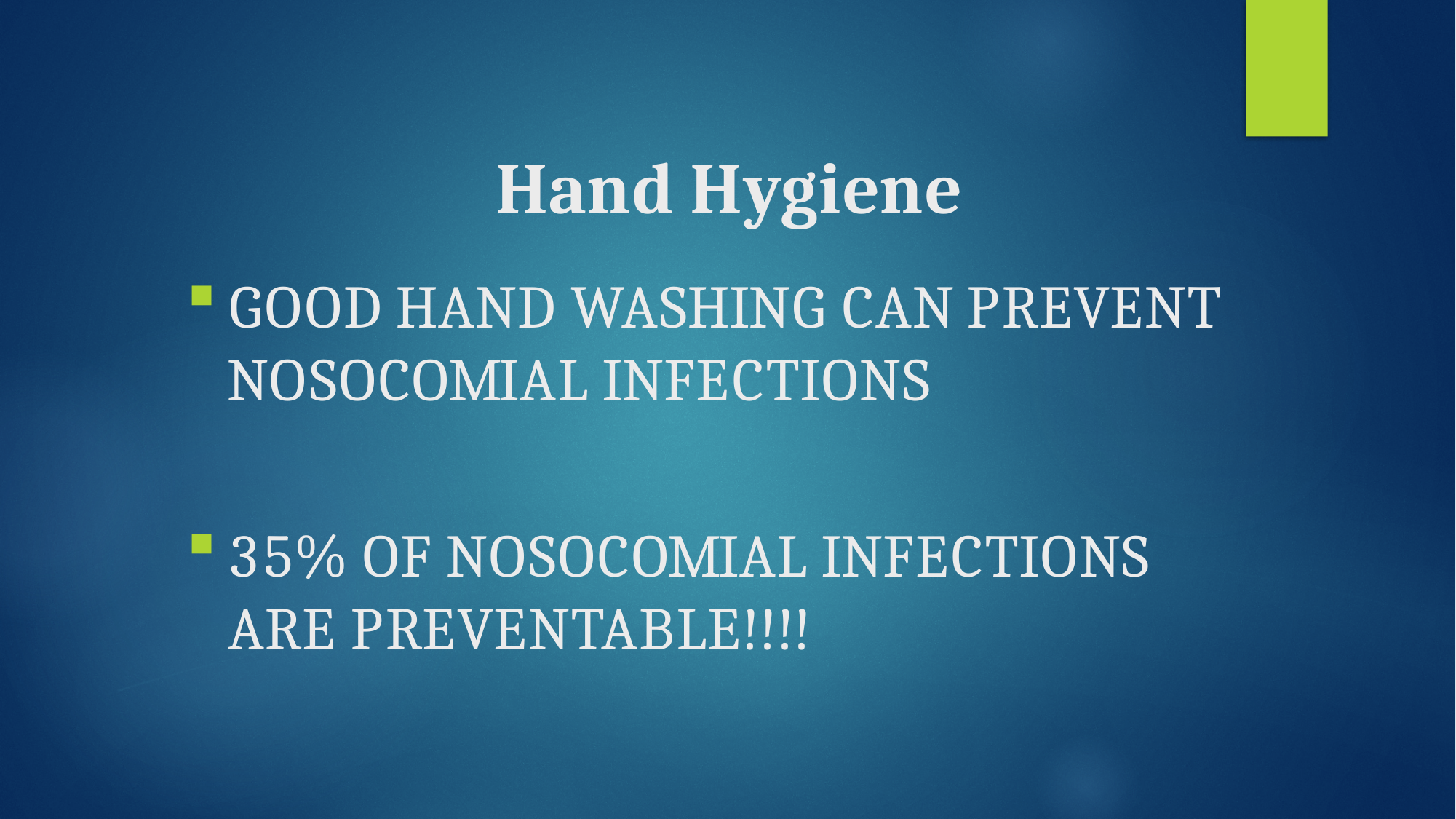

# Hand Hygiene
GOOD HAND WASHING CAN PREVENT NOSOCOMIAL INFECTIONS

35% OF NOSOCOMIAL INFECTIONS ARE PREVENTABLE!!!!